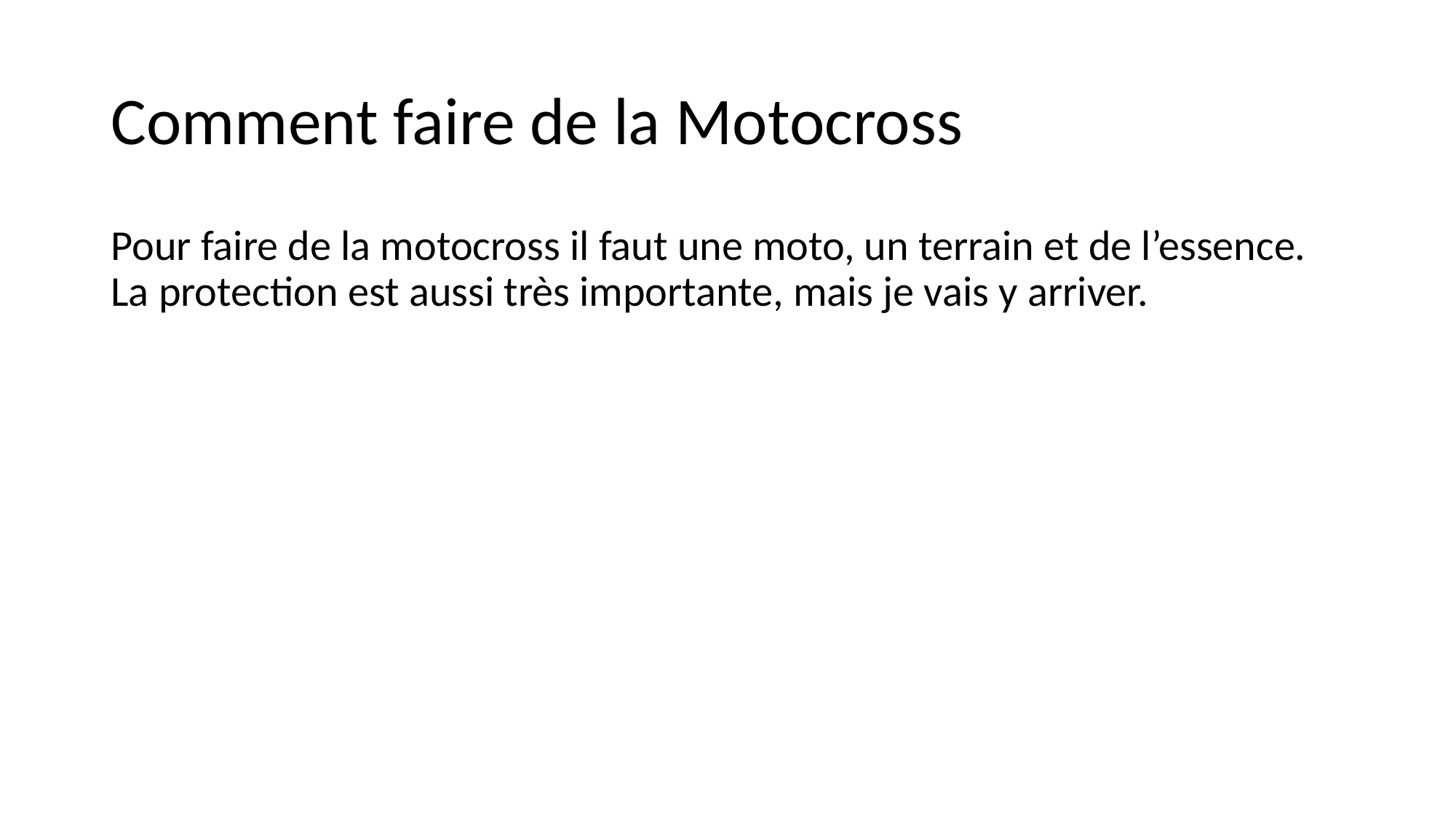

# Comment faire de la Motocross
Pour faire de la motocross il faut une moto, un terrain et de l’essence. La protection est aussi très importante, mais je vais y arriver.